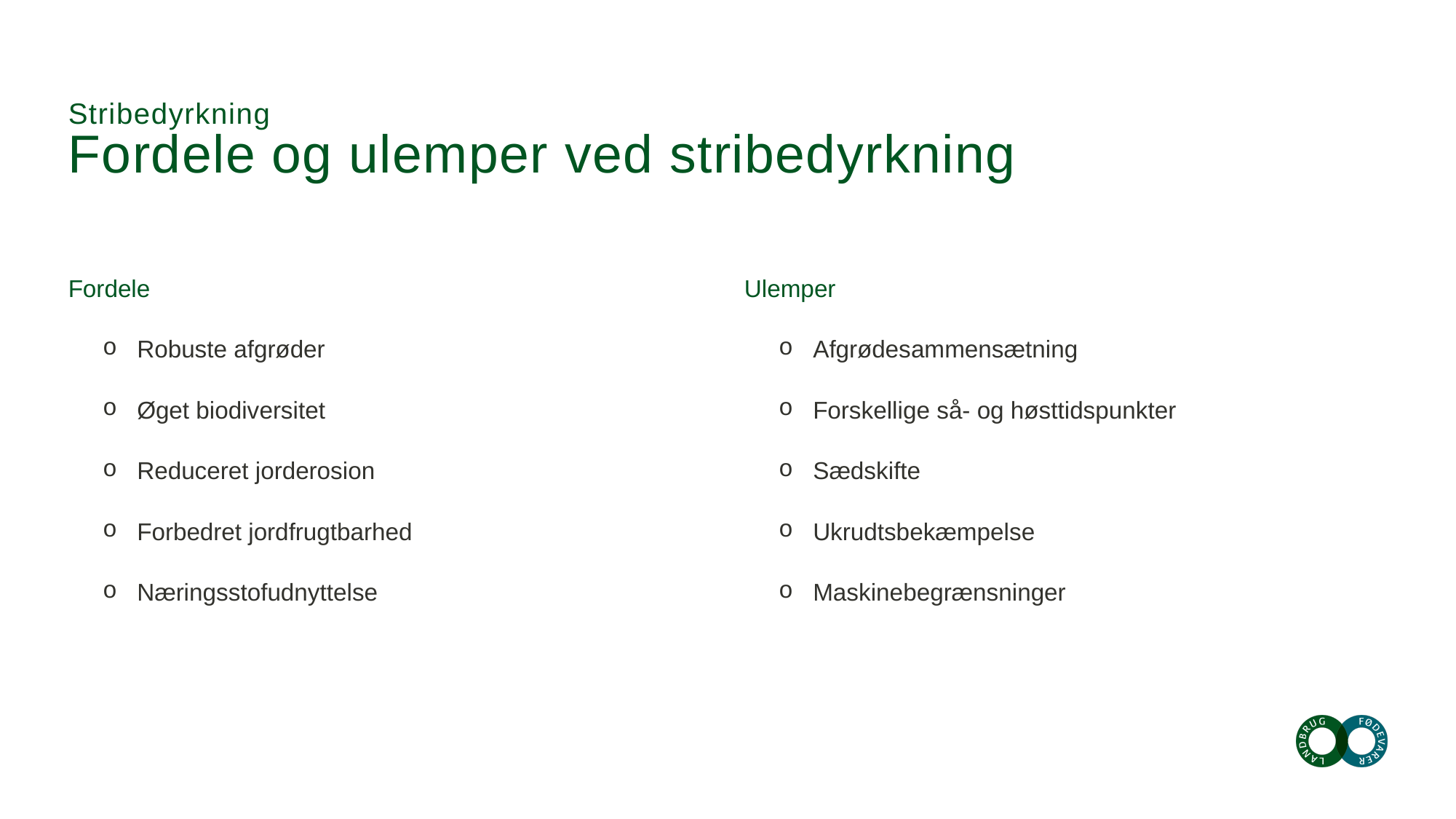

# Stribedyrkning Fordele og ulemper ved stribedyrkning
Fordele
Robuste afgrøder
Øget biodiversitet
Reduceret jorderosion
Forbedret jordfrugtbarhed
Næringsstofudnyttelse
Ulemper
Afgrødesammensætning
Forskellige så- og høsttidspunkter
Sædskifte
Ukrudtsbekæmpelse
Maskinebegrænsninger